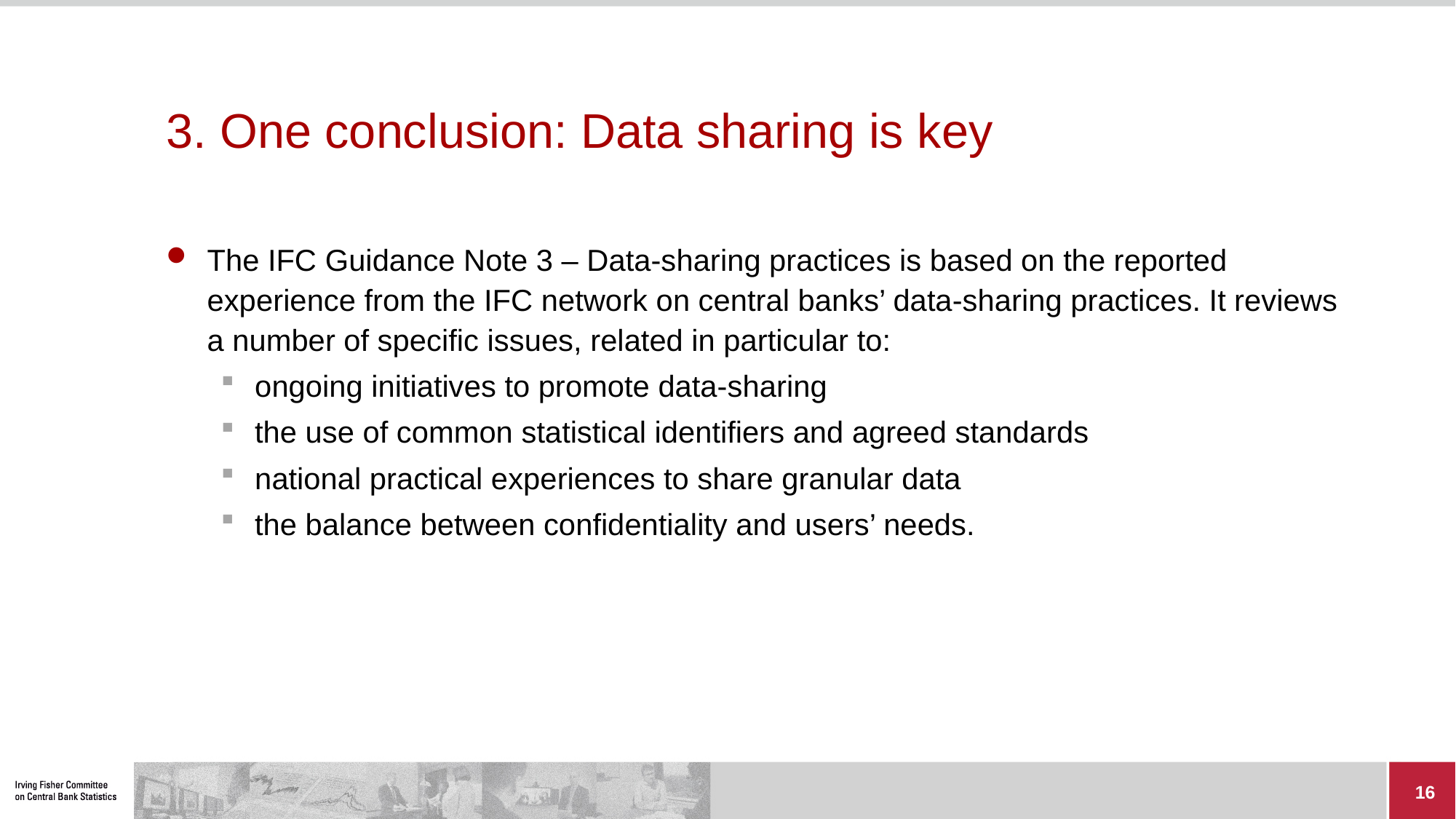

# 3. One conclusion: Data sharing is key

The IFC Guidance Note 3 – Data-sharing practices is based on the reported experience from the IFC network on central banks’ data-sharing practices. It reviews a number of specific issues, related in particular to:
ongoing initiatives to promote data-sharing
the use of common statistical identifiers and agreed standards
national practical experiences to share granular data
the balance between confidentiality and users’ needs.

16